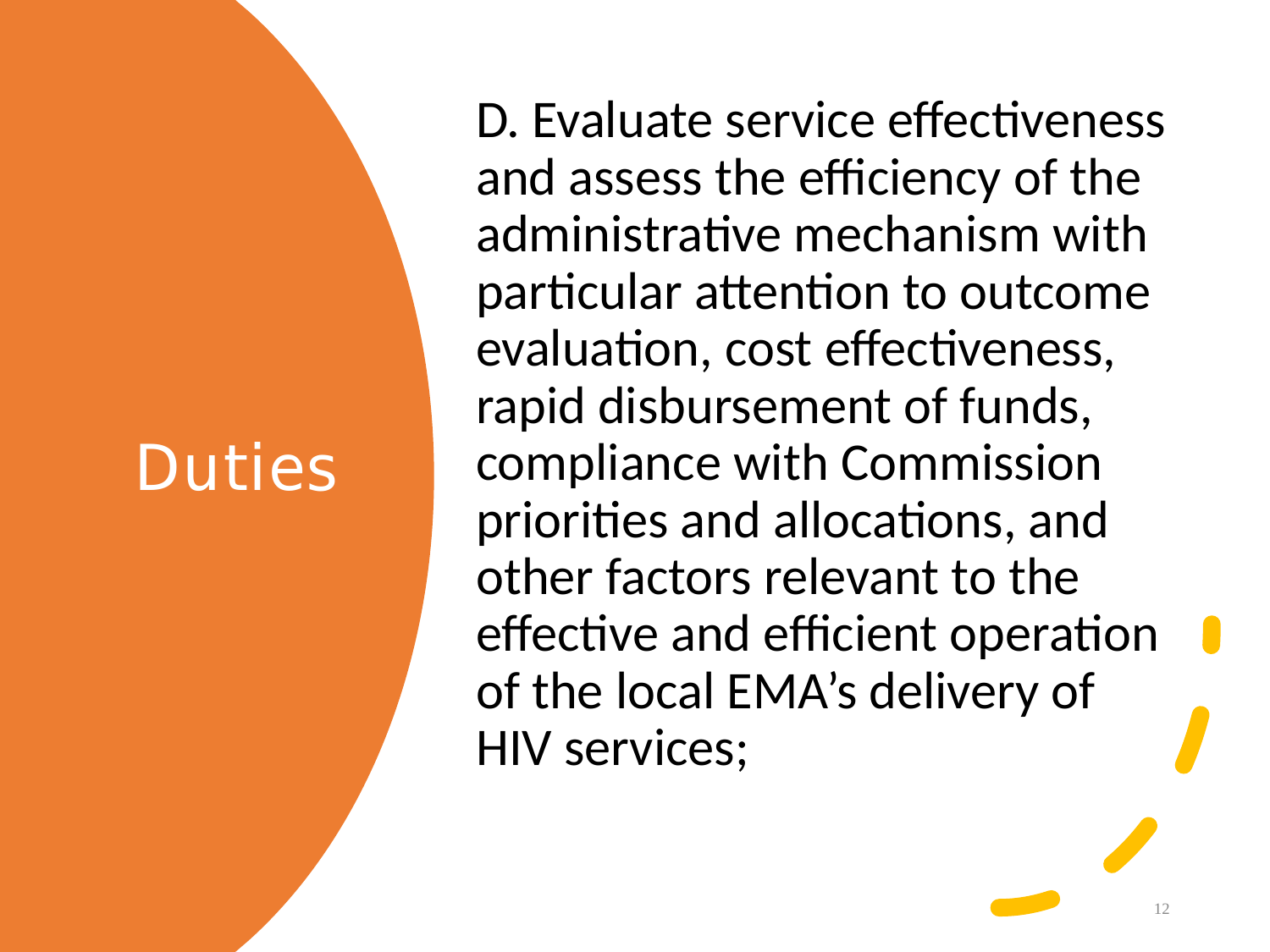

D. Evaluate service effectiveness and assess the efficiency of the administrative mechanism with particular attention to outcome evaluation, cost effectiveness, rapid disbursement of funds, compliance with Commission priorities and allocations, and other factors relevant to the effective and efficient operation of the local EMA’s delivery of HIV services;

# Duties

12